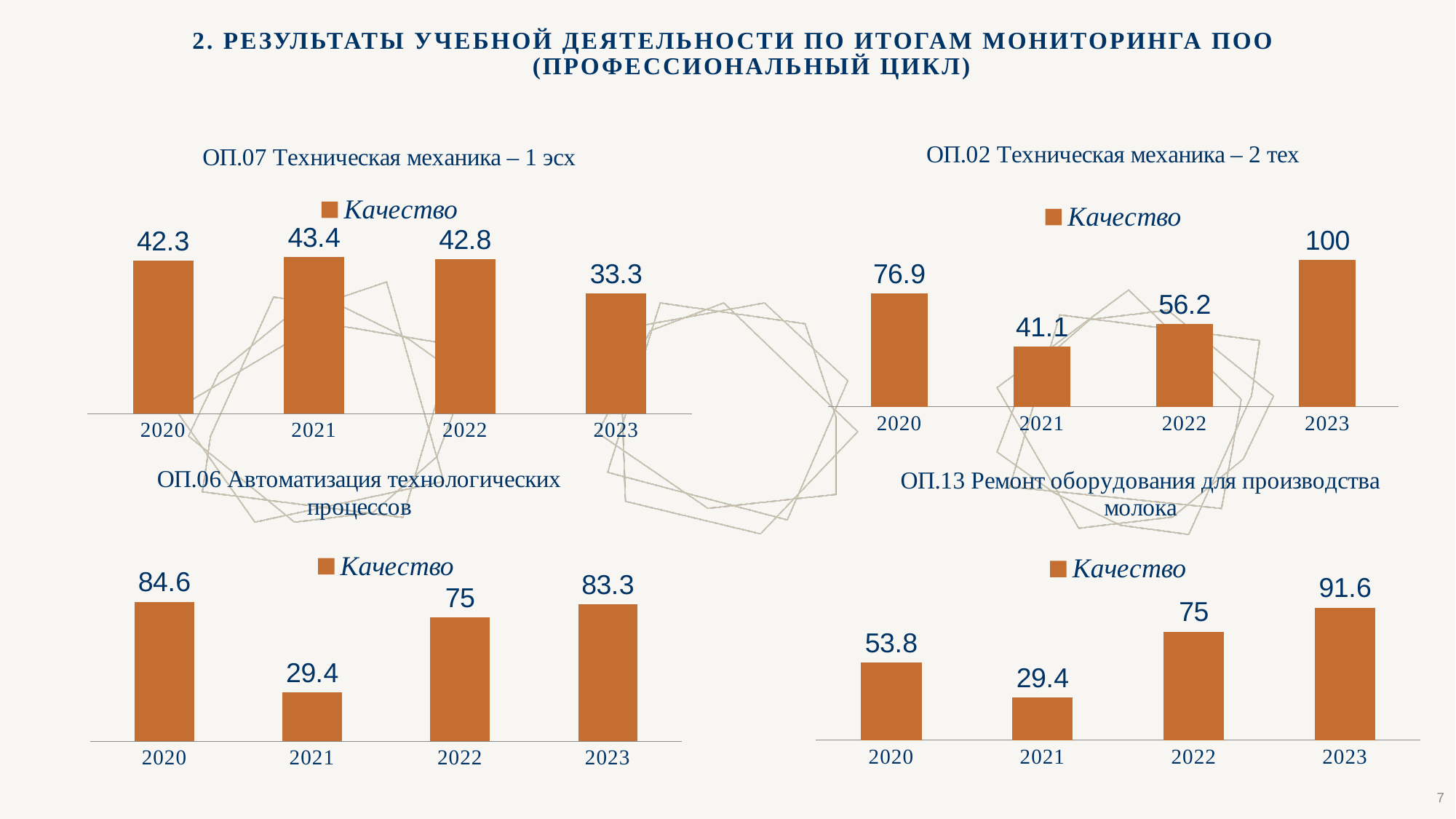

# 2. Результаты учебной деятельности по итогам мониторинга ПОО (профессиональный цикл)

### Chart: ОП.02 Техническая механика – 2 тех

| Category | Качество |
|---|---|
| 2020 | 76.9 |
| 2021 | 41.1 |
| 2022 | 56.2 |
| 2023 | 100.0 |

### Chart: ОП.07 Техническая механика – 1 эсх

| Category | Качество |
|---|---|
| 2020 | 42.3 |
| 2021 | 43.4 |
| 2022 | 42.8 |
| 2023 | 33.300000000000004 |

### Chart: ОП.06 Автоматизация технологических процессов

| Category | Качество |
|---|---|
| 2020 | 84.6 |
| 2021 | 29.4 |
| 2022 | 75.0 |
| 2023 | 83.3 |

### Chart: ОП.13 Ремонт оборудования для производства молока

| Category | Качество |
|---|---|
| 2020 | 53.8 |
| 2021 | 29.4 |
| 2022 | 75.0 |
| 2023 | 91.6 |
7